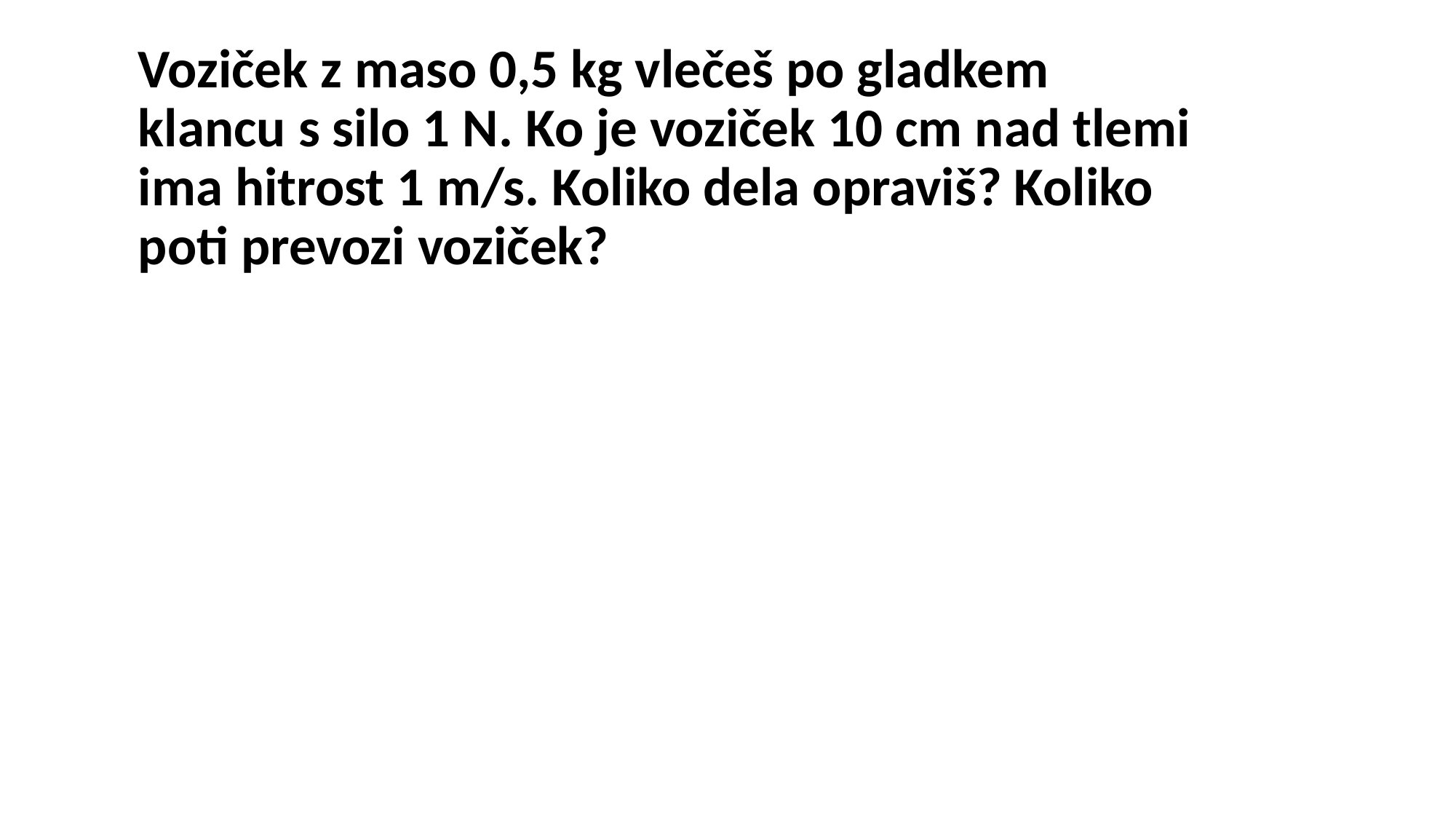

Voziček z maso 0,5 kg vlečeš po gladkem klancu s silo 1 N. Ko je voziček 10 cm nad tlemi ima hitrost 1 m/s. Koliko dela opraviš? Koliko poti prevozi voziček?